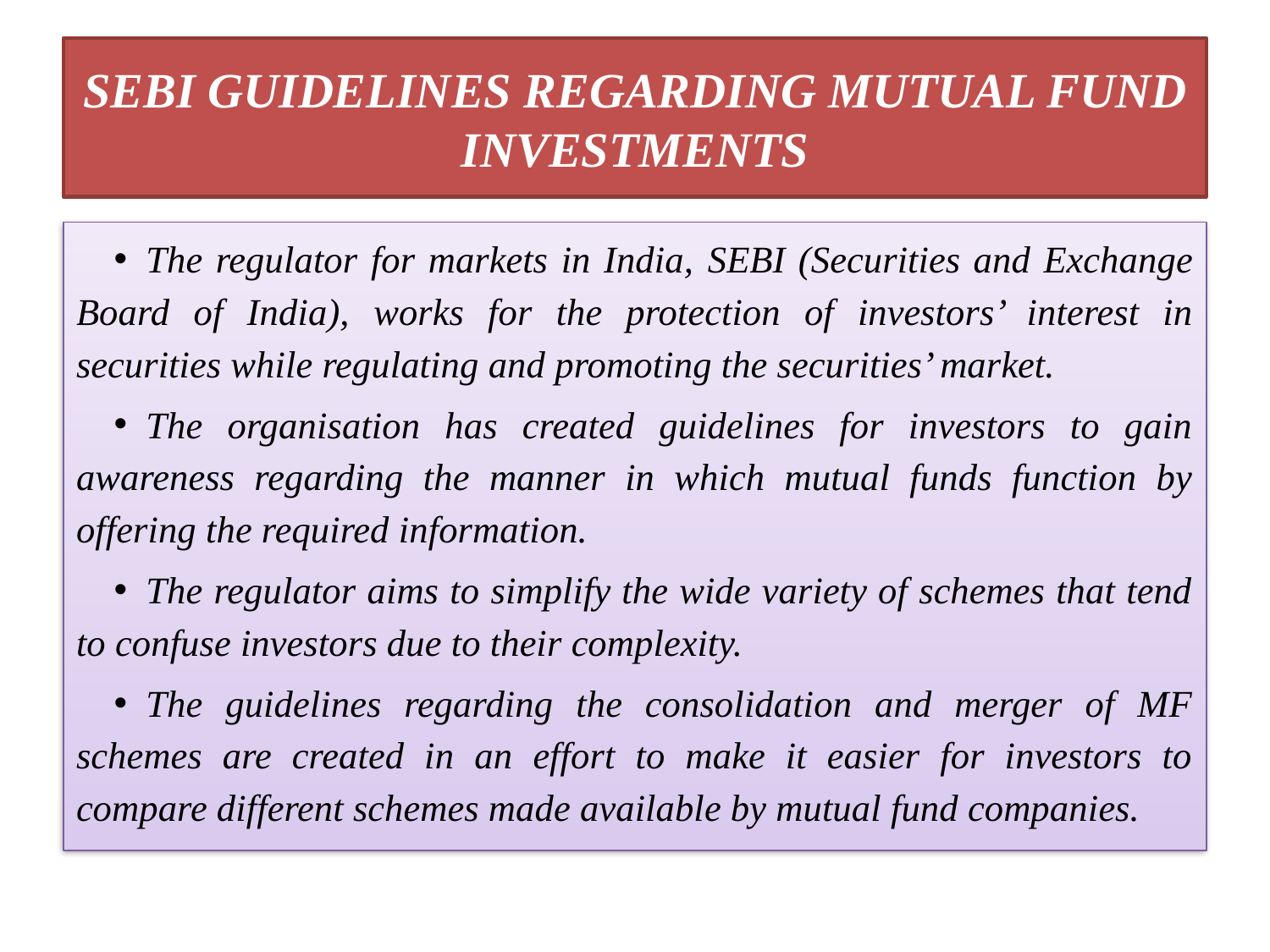

# SEBI GUIDELINES REGARDING MUTUAL FUND INVESTMENTS
The regulator for markets in India, SEBI (Securities and Exchange Board of India), works for the protection of investors’ interest in securities while regulating and promoting the securities’ market.
The organisation has created guidelines for investors to gain awareness regarding the manner in which mutual funds function by offering the required information.
The regulator aims to simplify the wide variety of schemes that tend to confuse investors due to their complexity.
The guidelines regarding the consolidation and merger of MF schemes are created in an effort to make it easier for investors to compare different schemes made available by mutual fund companies.